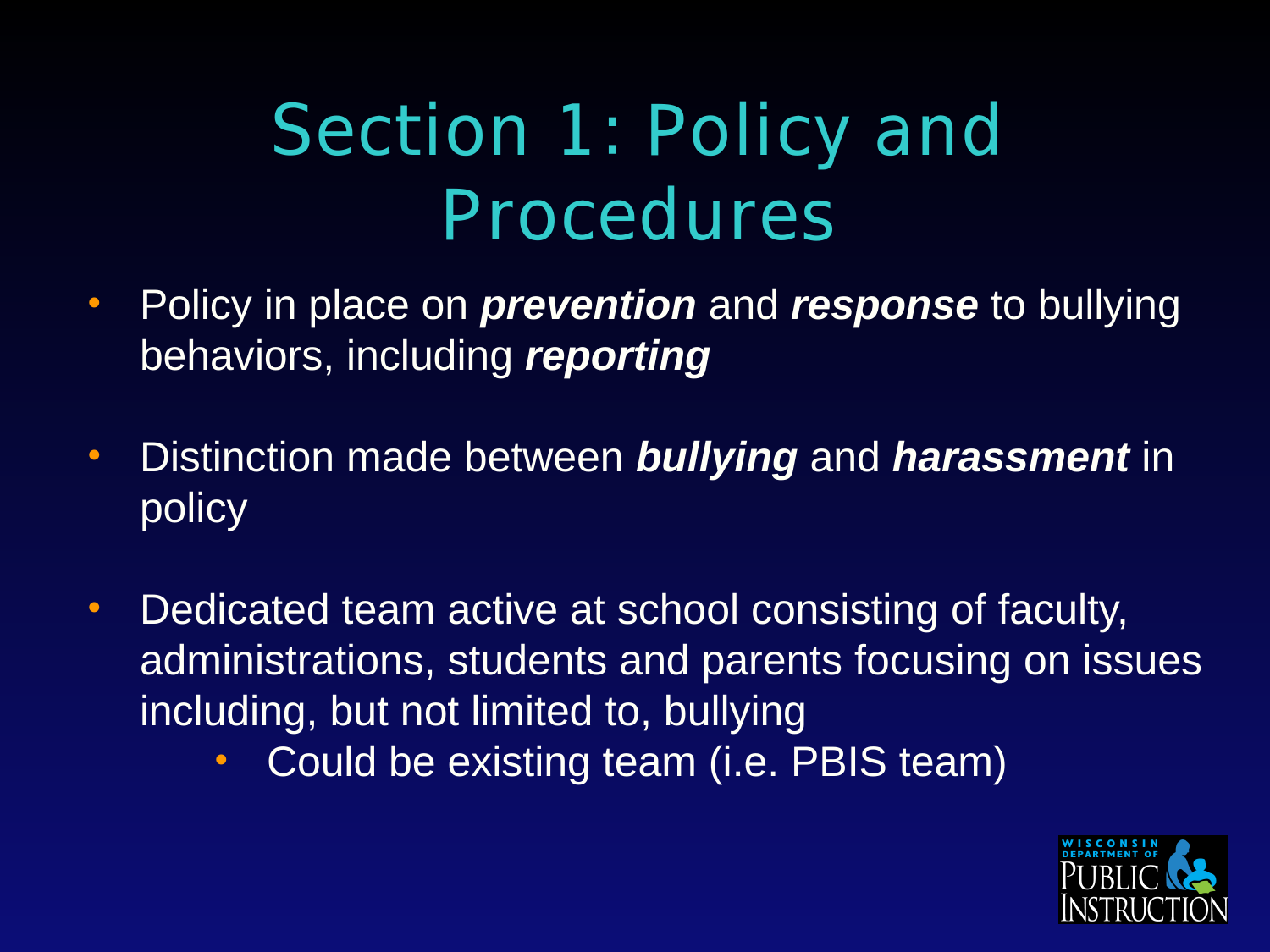

# Section 1: Policy and Procedures
Policy in place on prevention and response to bullying behaviors, including reporting

Distinction made between bullying and harassment in policy

Dedicated team active at school consisting of faculty, administrations, students and parents focusing on issues including, but not limited to, bullying
Could be existing team (i.e. PBIS team)